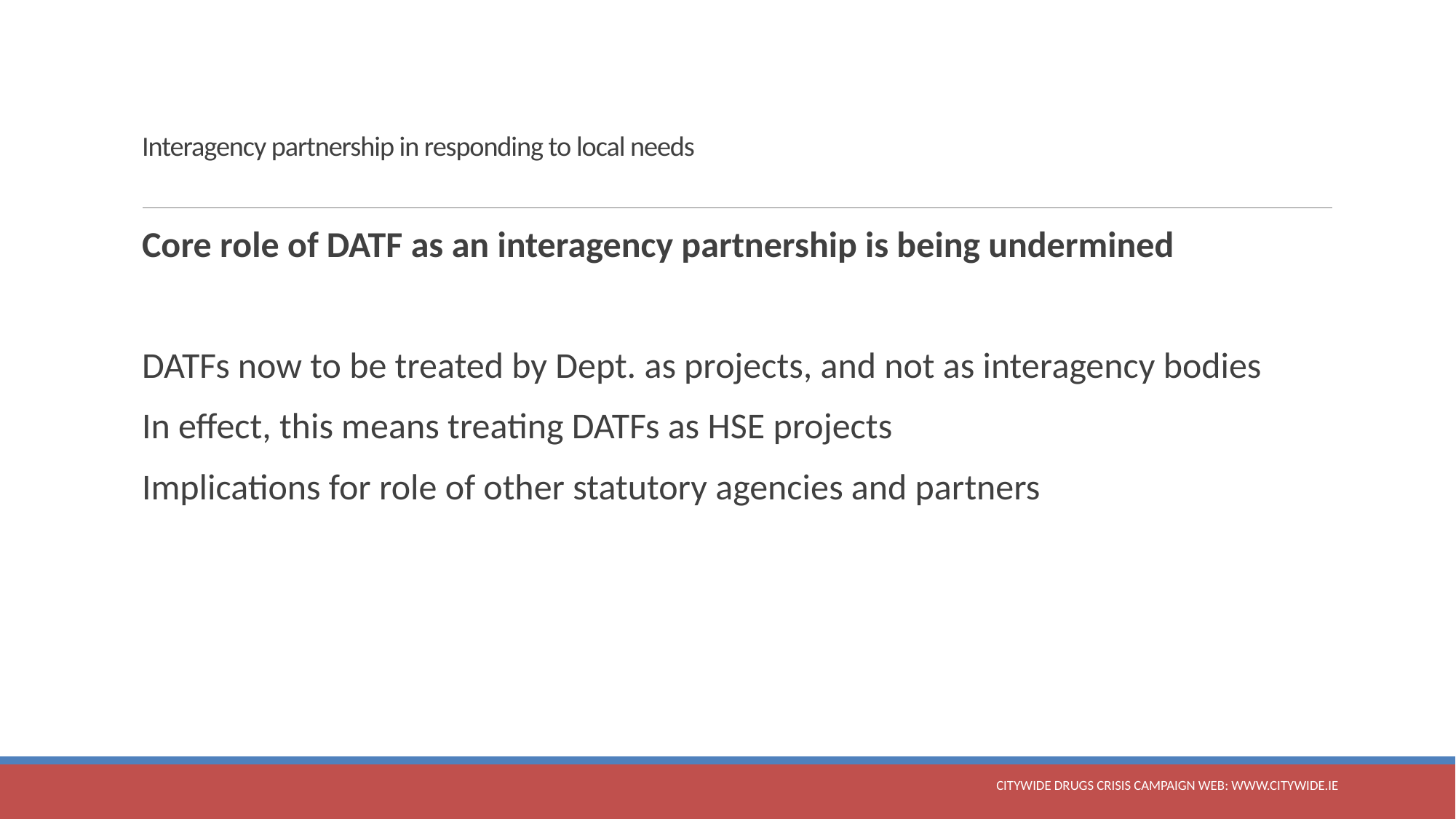

# Interagency partnership in responding to local needs
Core role of DATF as an interagency partnership is being undermined

DATFs now to be treated by Dept. as projects, and not as interagency bodies
In effect, this means treating DATFs as HSE projects
Implications for role of other statutory agencies and partners

CityWide Drugs Crisis Campaign web: www.citywide.ie